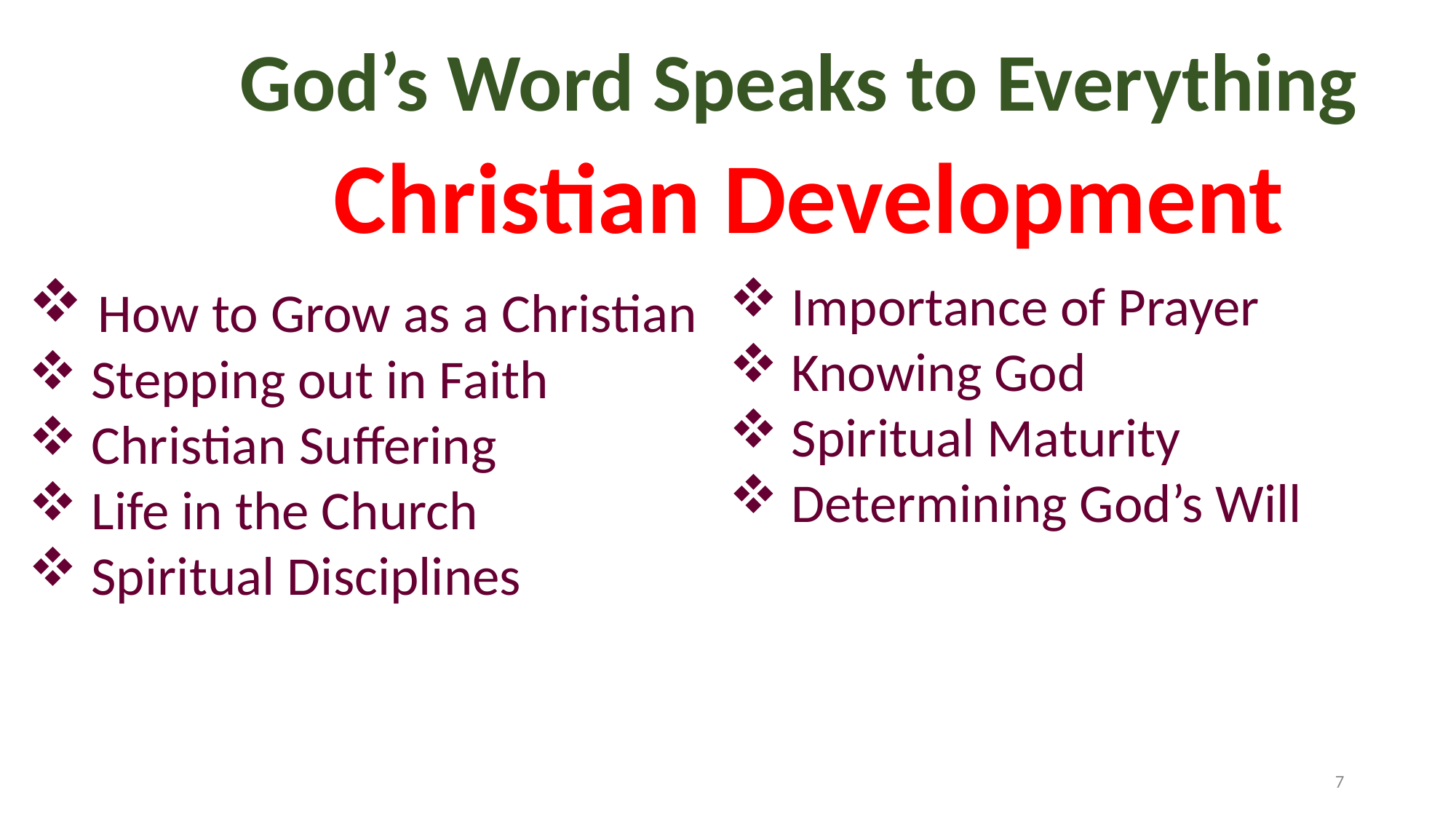

God’s Word Speaks to Everything
Christian Development
 How to Grow as a Christian
 Stepping out in Faith
 Christian Suffering
 Life in the Church
 Spiritual Disciplines

 Importance of Prayer
 Knowing God
 Spiritual Maturity
 Determining God’s Will
7